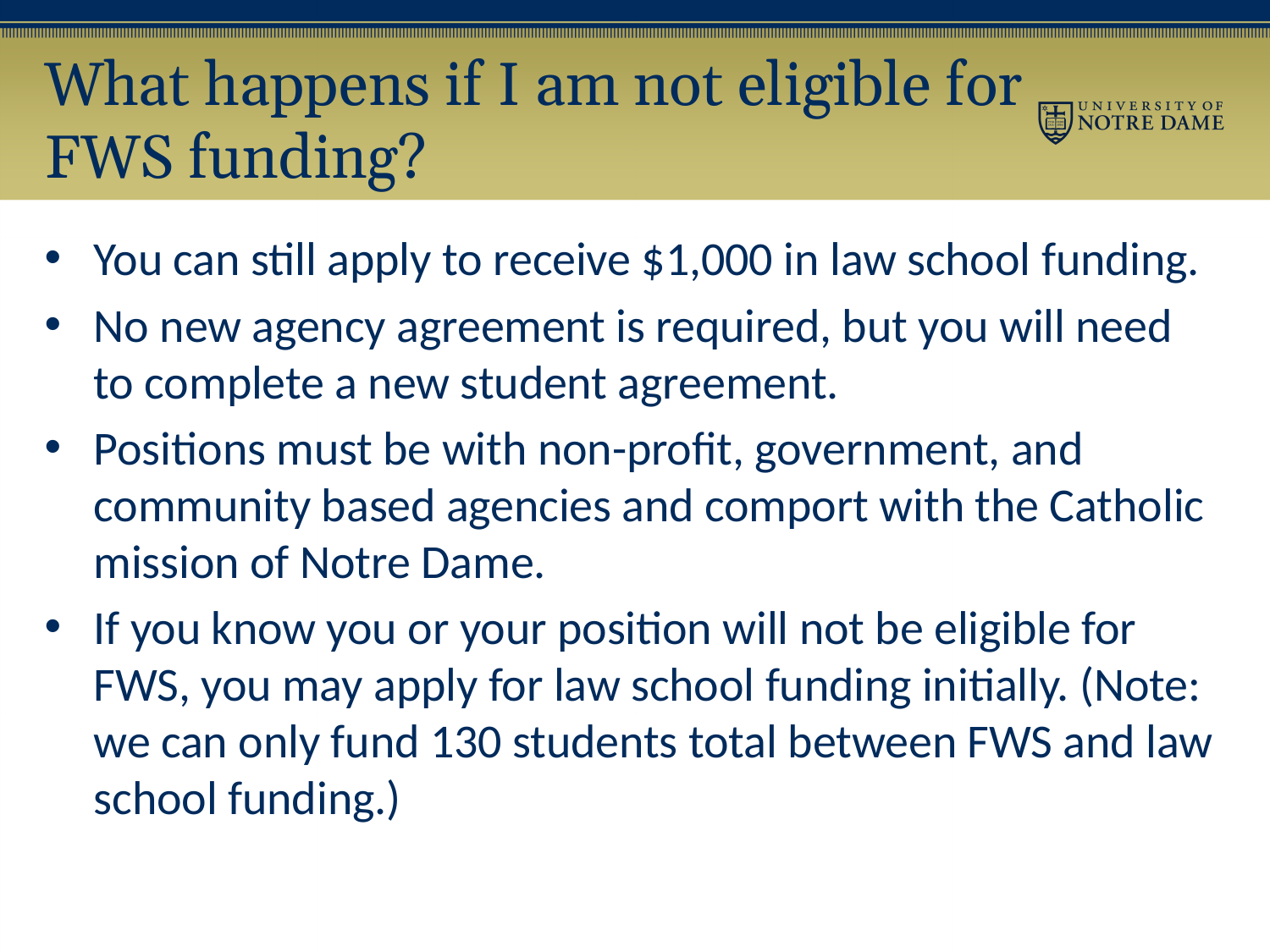

# What happens if I am not eligible for FWS funding?
You can still apply to receive $1,000 in law school funding.
No new agency agreement is required, but you will need to complete a new student agreement.
Positions must be with non-profit, government, and community based agencies and comport with the Catholic mission of Notre Dame.
If you know you or your position will not be eligible for FWS, you may apply for law school funding initially. (Note: we can only fund 130 students total between FWS and law school funding.)